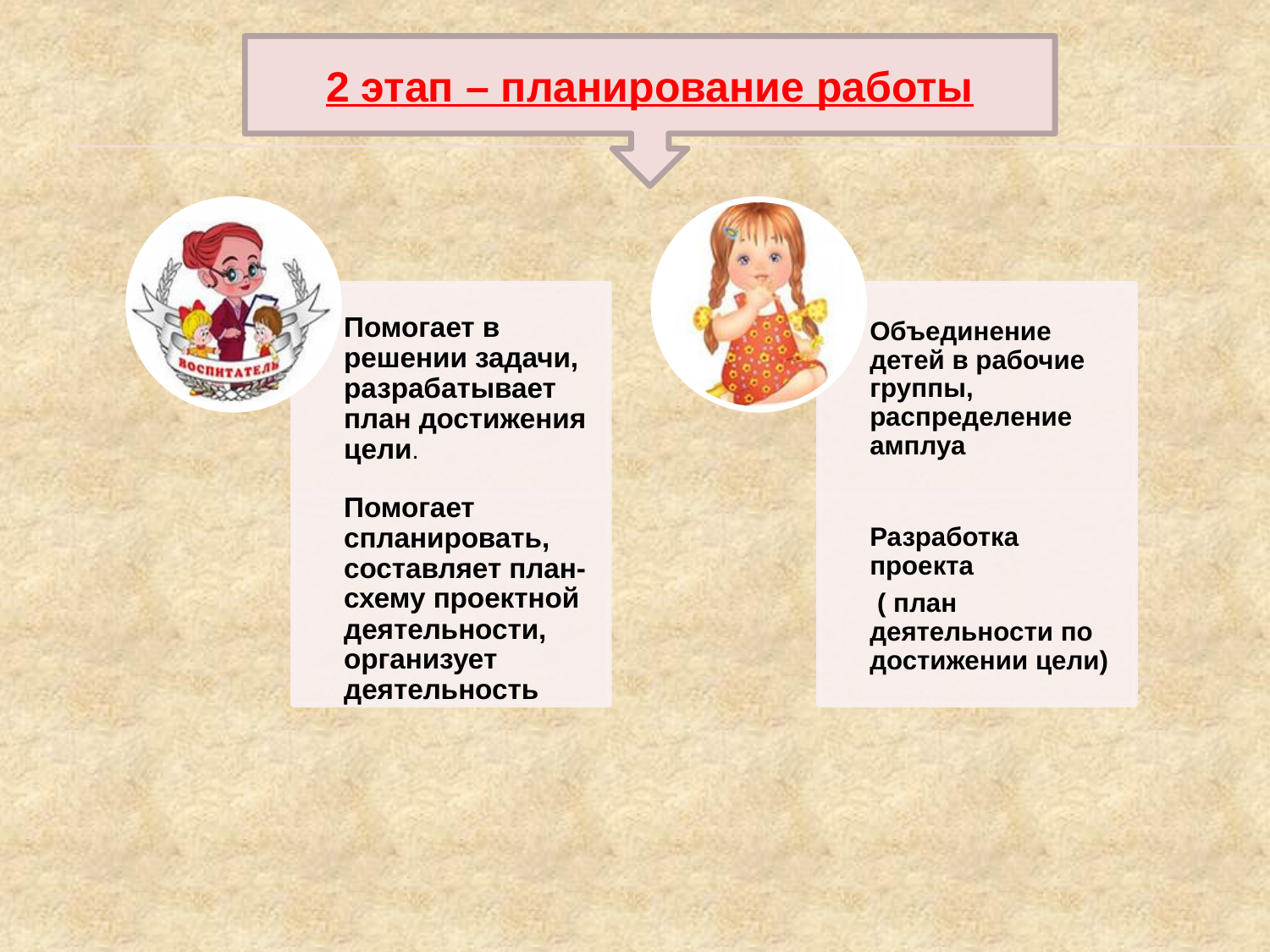

2 этап – планирование работы
Помогает в решении задачи, разрабатывает план достижения цели.
Помогает спланировать, составляет план-схему проектной деятельности, организует деятельность

Объединение детей в рабочие группы, распределение амплуа
Разработка проекта
 ( план деятельности по достижении цели)